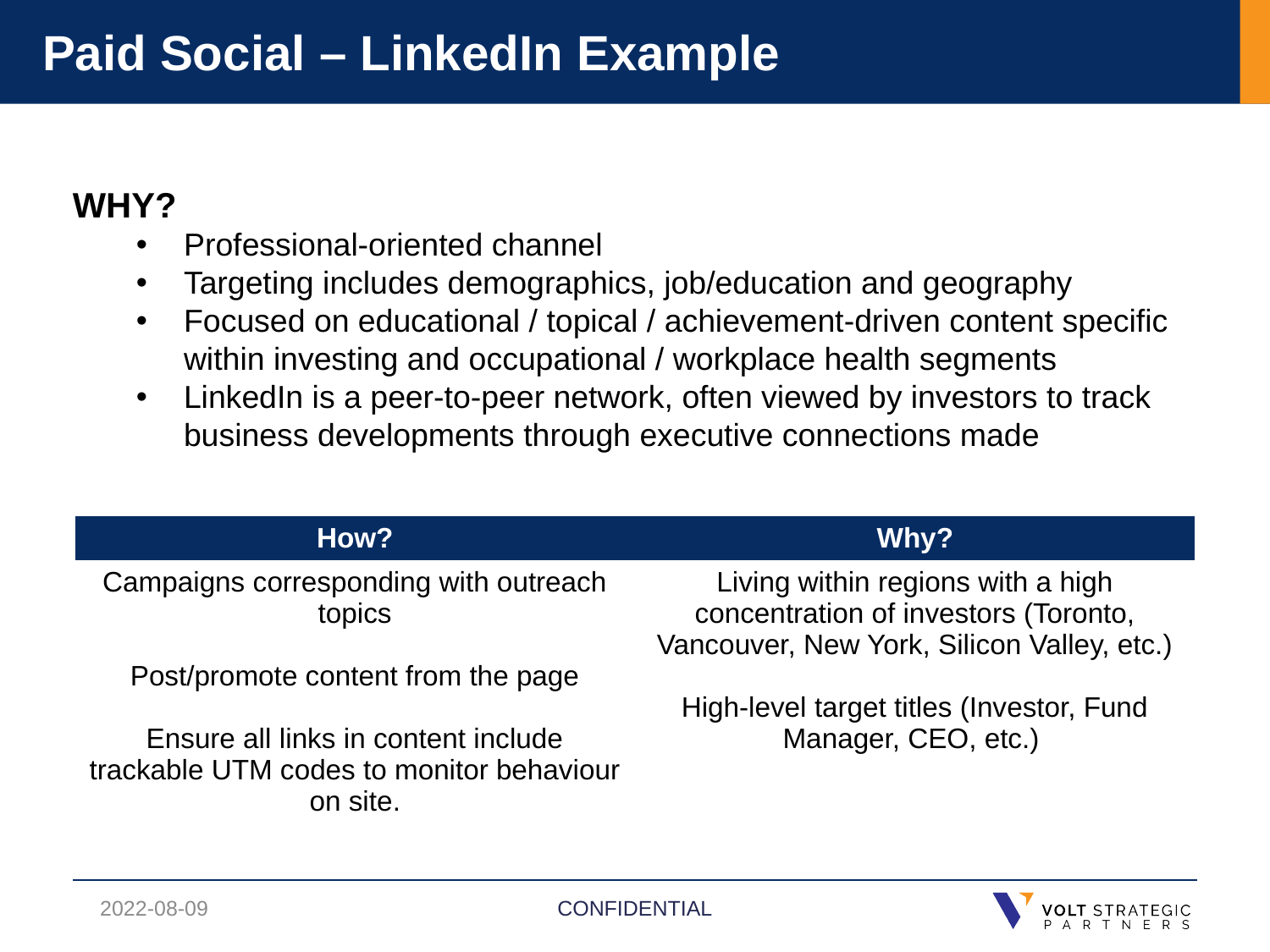

Paid Social – LinkedIn Example
WHY?
Professional-oriented channel
Targeting includes demographics, job/education and geography
Focused on educational / topical / achievement-driven content specific within investing and occupational / workplace health segments
LinkedIn is a peer-to-peer network, often viewed by investors to track business developments through executive connections made
| How? | Why? |
| --- | --- |
| Campaigns corresponding with outreach topics Post/promote content from the page Ensure all links in content include trackable UTM codes to monitor behaviour on site. | Living within regions with a high concentration of investors (Toronto, Vancouver, New York, Silicon Valley, etc.) High-level target titles (Investor, Fund Manager, CEO, etc.) |
2022-08-09
CONFIDENTIAL